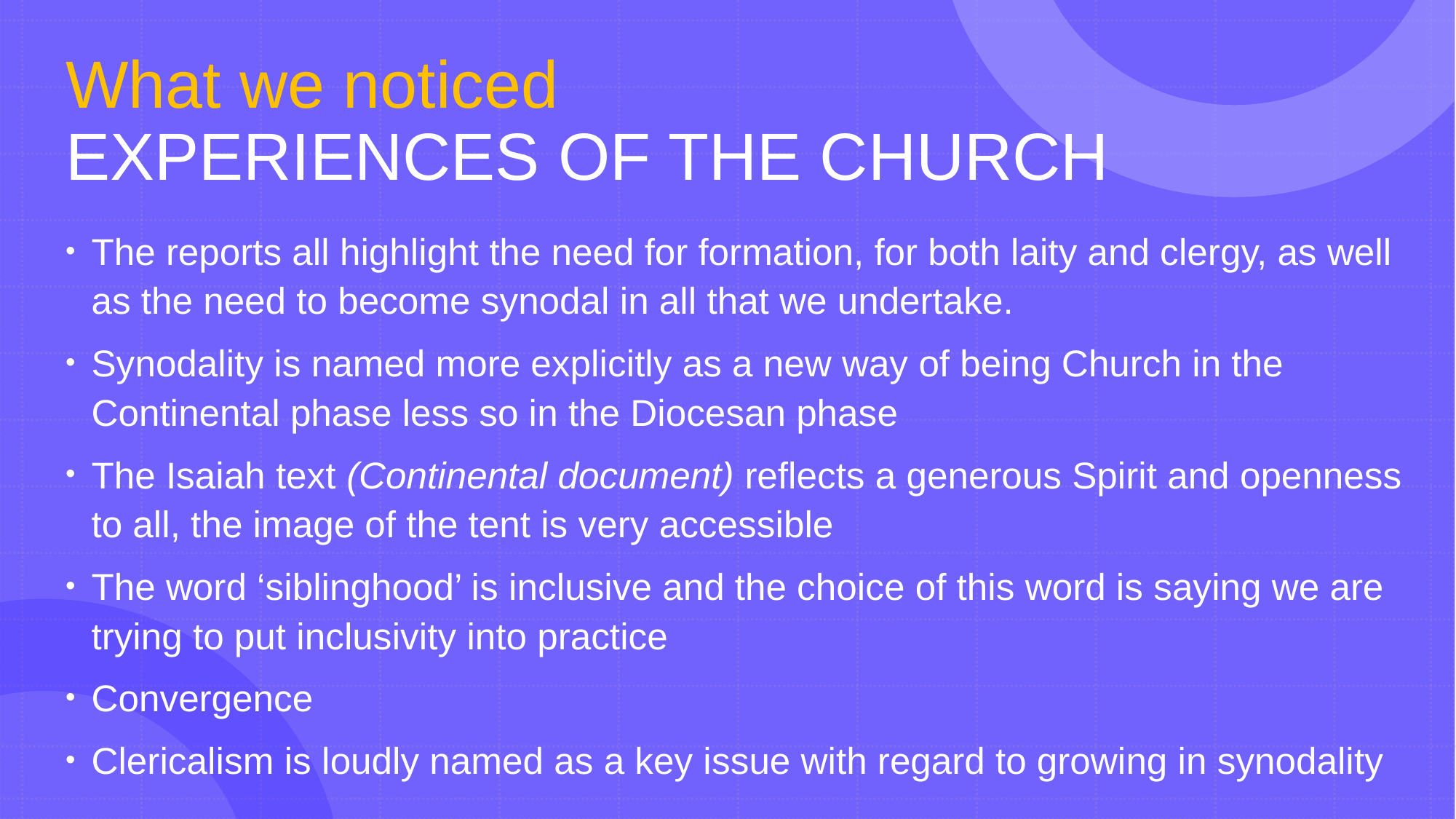

# What we noticed EXPERIENCES OF THE CHURCH
The reports all highlight the need for formation, for both laity and clergy, as well as the need to become synodal in all that we undertake.
Synodality is named more explicitly as a new way of being Church in the Continental phase less so in the Diocesan phase
The Isaiah text (Continental document) reflects a generous Spirit and openness to all, the image of the tent is very accessible
The word ‘siblinghood’ is inclusive and the choice of this word is saying we are trying to put inclusivity into practice
Convergence
Clericalism is loudly named as a key issue with regard to growing in synodality